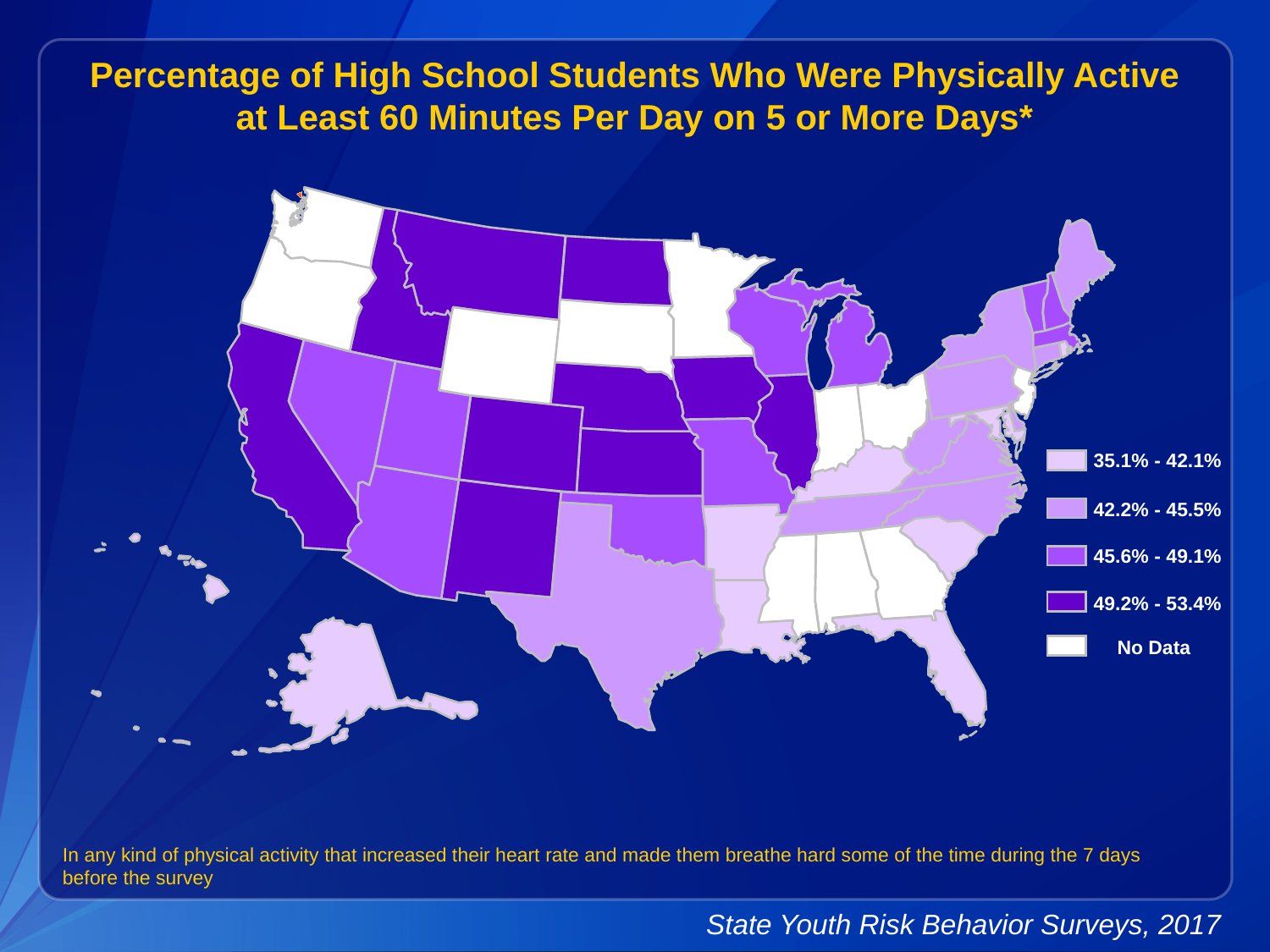

Percentage of High School Students Who Were Physically Active at Least 60 Minutes Per Day on 5 or More Days*

35.1% - 42.1%

42.2% - 45.5%

45.6% - 49.1%

49.2% - 53.4%

No Data

In any kind of physical activity that increased their heart rate and made them breathe hard some of the time during the 7 days before the survey
State Youth Risk Behavior Surveys, 2017